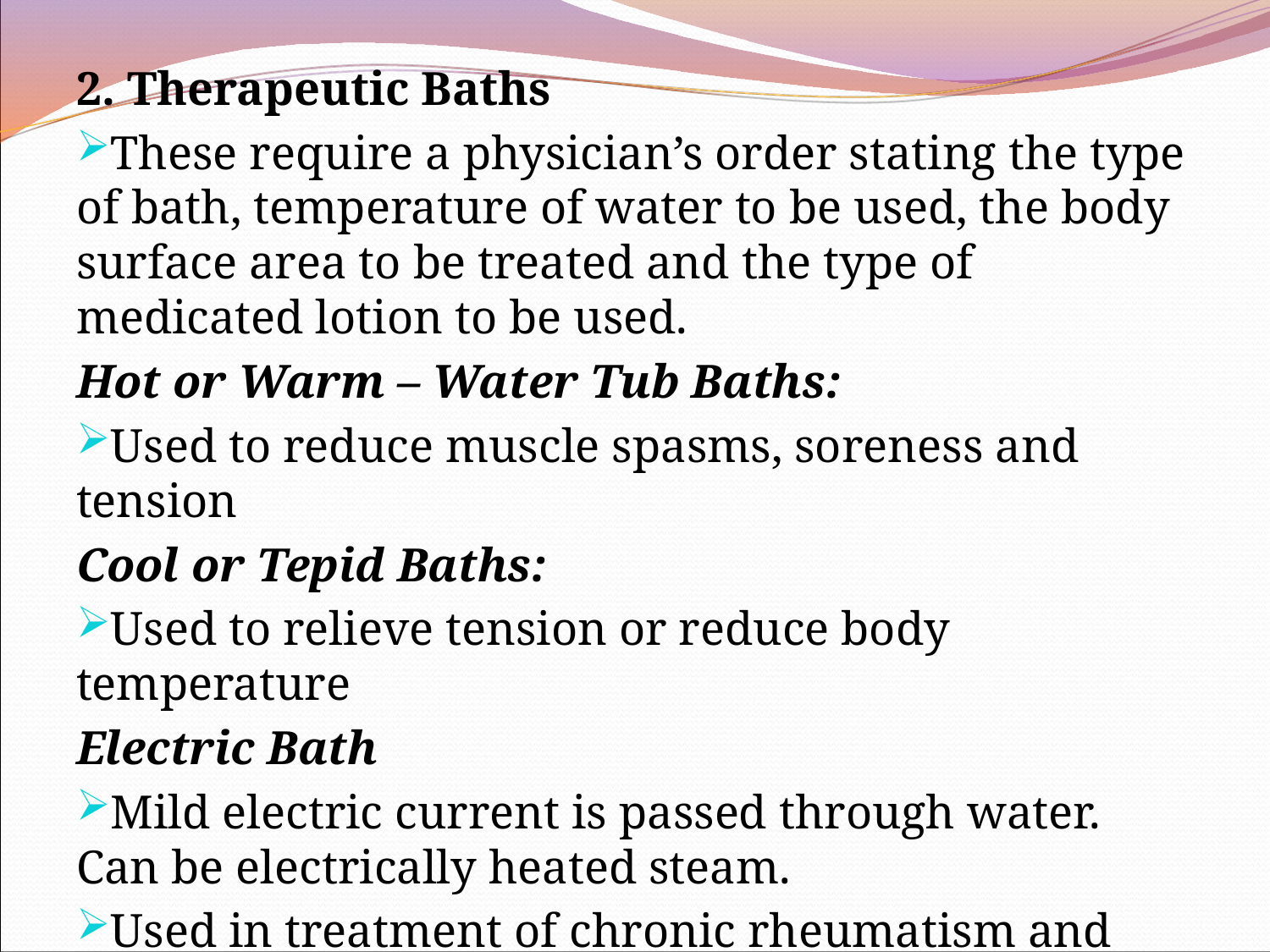

2. Therapeutic Baths
These require a physician’s order stating the type of bath, temperature of water to be used, the body surface area to be treated and the type of medicated lotion to be used.
Hot or Warm – Water Tub Baths:
Used to reduce muscle spasms, soreness and tension
Cool or Tepid Baths:
Used to relieve tension or reduce body temperature
Electric Bath
Mild electric current is passed through water. Can be electrically heated steam.
Used in treatment of chronic rheumatism and musculoskeletal weakness